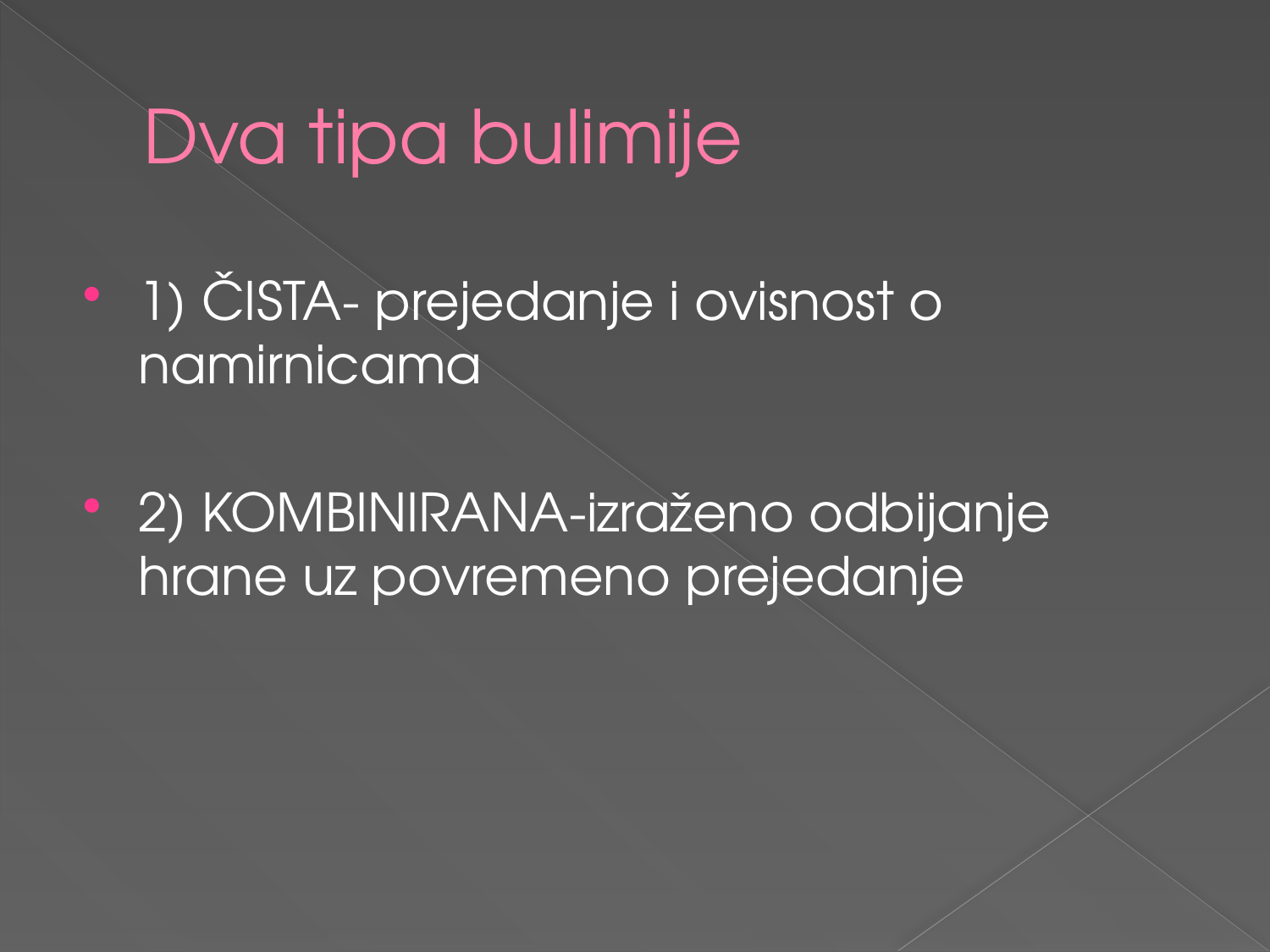

# Dva tipa bulimije
1) ČISTA- prejedanje i ovisnost o namirnicama

2) KOMBINIRANA-izraženo odbijanje hrane uz povremeno prejedanje